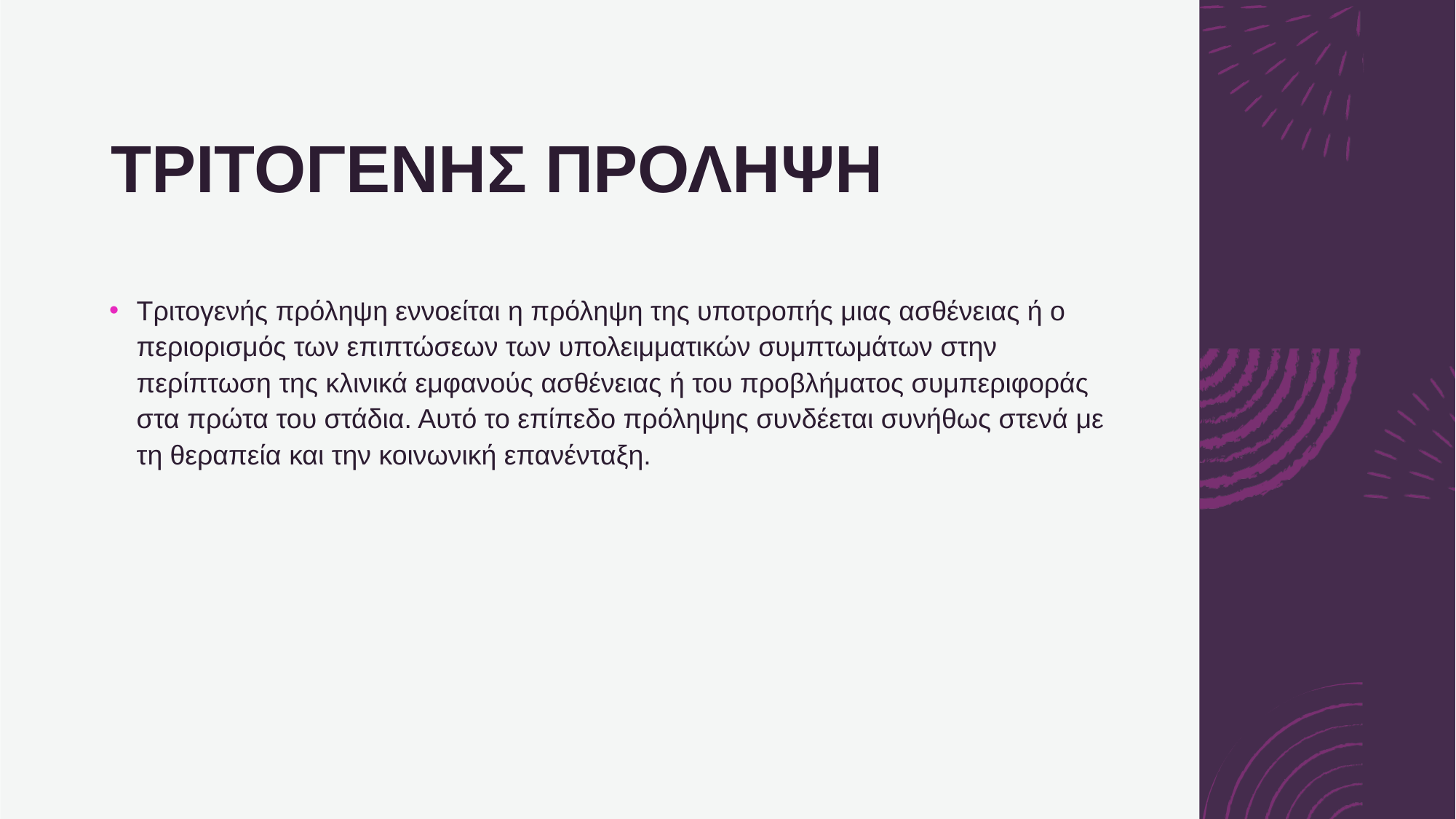

ΤΡΙΤΟΓΕΝΗΣ ΠΡΟΛΗΨΗ
Τριτογενής πρόληψη εννοείται η πρόληψη της υποτροπής μιας ασθένειας ή ο περιορισμός των επιπτώσεων των υπολειμματικών συμπτωμάτων στην περίπτωση της κλινικά εμφανούς ασθένειας ή του προβλήματος συμπεριφοράς στα πρώτα του στάδια. Αυτό το επίπεδο πρόληψης συνδέεται συνήθως στενά με τη θεραπεία και την κοινωνική επανένταξη.